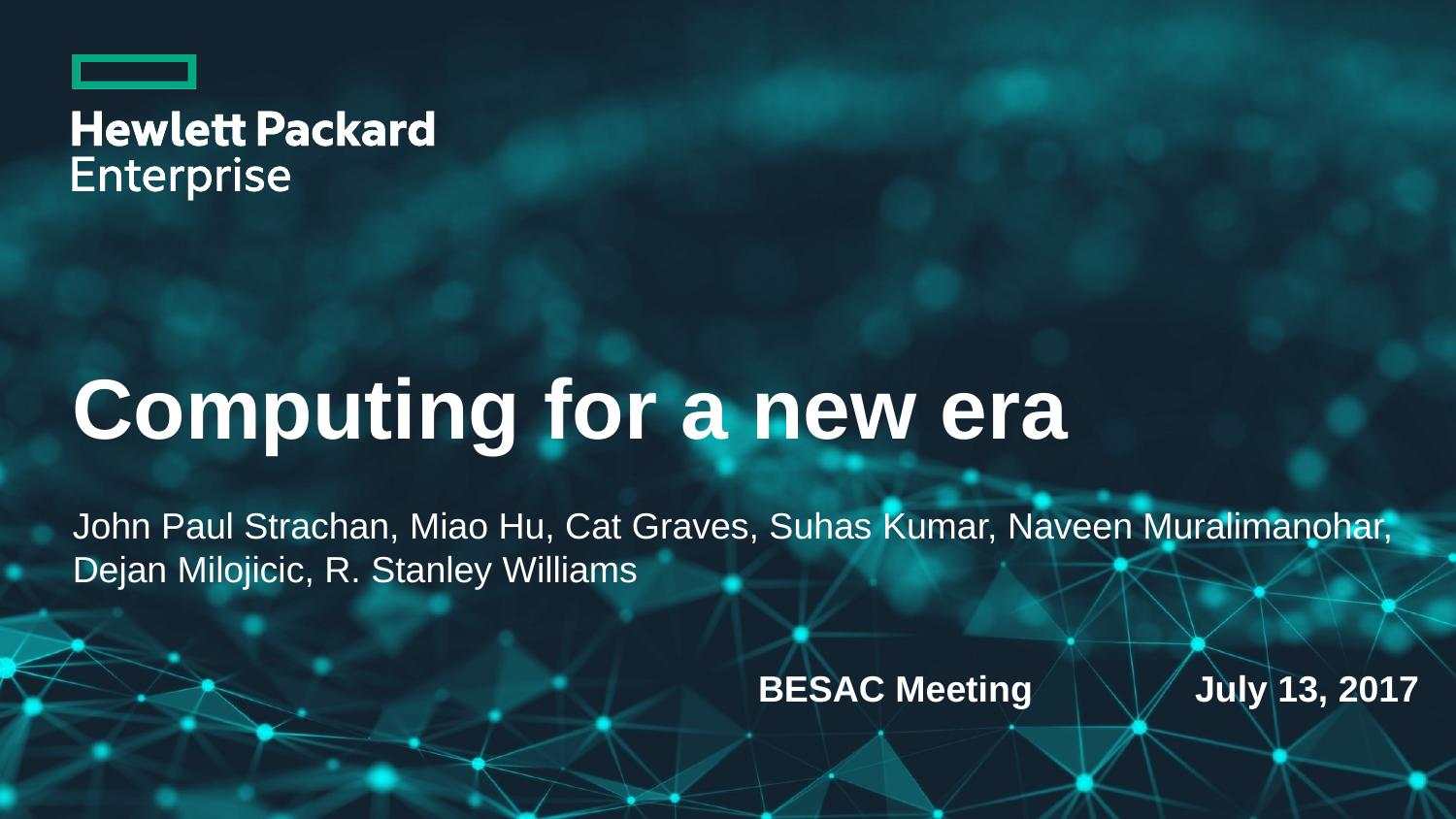

# Computing for a new era
John Paul Strachan, Miao Hu, Cat Graves, Suhas Kumar, Naveen Muralimanohar, Dejan Milojicic, R. Stanley Williams
BESAC Meeting 		July 13, 2017